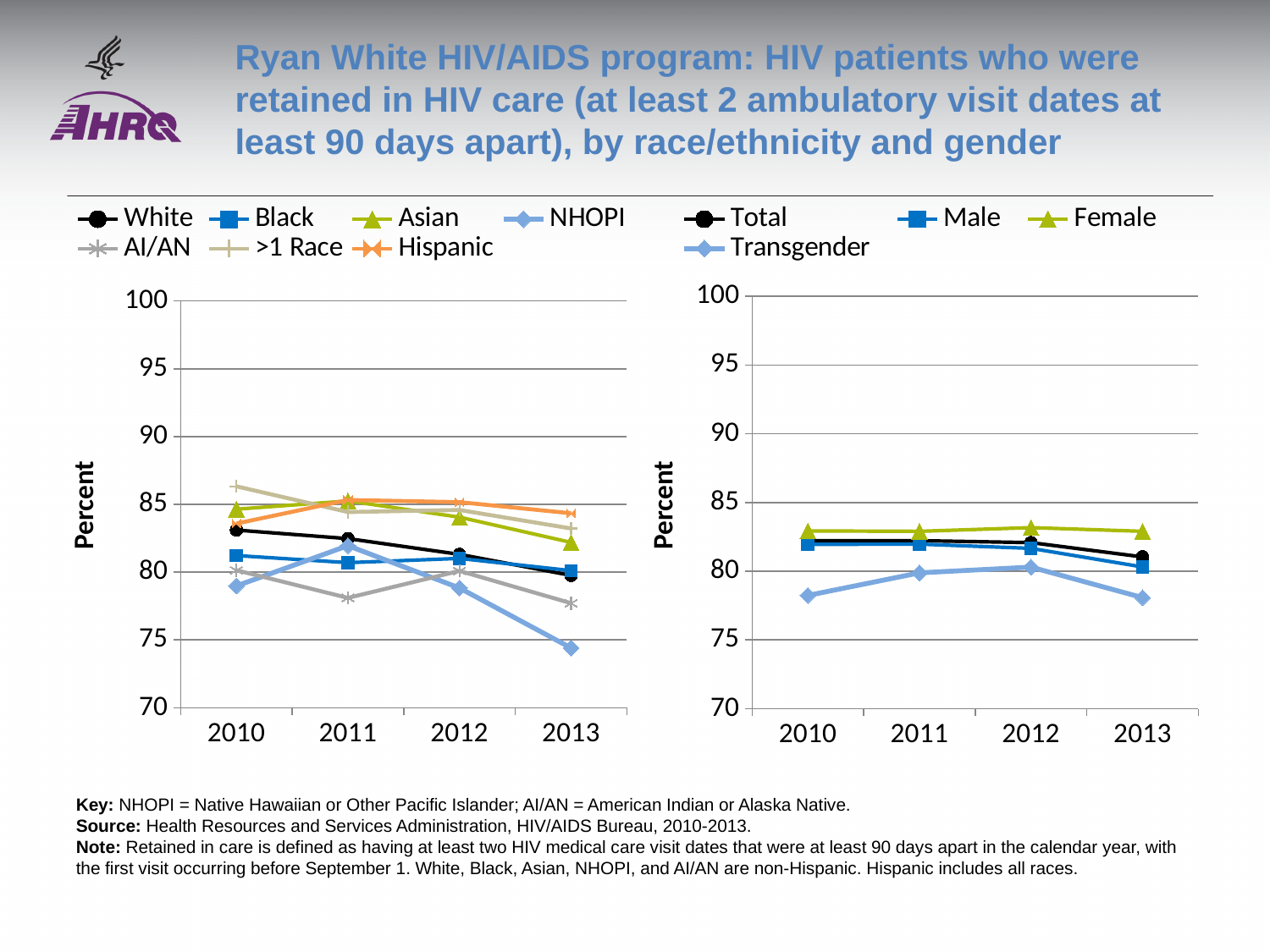

# Ryan White HIV/AIDS program: HIV patients who were retained in HIV care (at least 2 ambulatory visit dates at least 90 days apart), by race/ethnicity and gender

### Chart

| Category | White  | Black | Asian | NHOPI | AI/AN | >1 Race | Hispanic |
|---|---|---|---|---|---|---|---|
| 2010 | 83.1 | 81.22 | 84.64 | 78.98 | 80.14 | 86.33 | 83.58 |
| 2011 | 82.47 | 80.7 | 85.25 | 81.95 | 78.1 | 84.43 | 85.32 |
| 2012 | 81.31 | 81.01 | 84.05 | 78.83 | 80.09 | 84.58 | 85.16 |
| 2013 | 79.76 | 80.11 | 82.19 | 74.41 | 77.71 | 83.22 | 84.34 |

### Chart

| Category | Total | Male | Female | Transgender |
|---|---|---|---|---|
| 2010 | 82.21 | 81.95 | 82.93 | 78.24 |
| 2011 | 82.22 | 81.97 | 82.9 | 79.88 |
| 2012 | 82.08 | 81.66 | 83.17 | 80.3 |
| 2013 | 81.04 | 80.31 | 82.9 | 78.08 |
Key: NHOPI = Native Hawaiian or Other Pacific Islander; AI/AN = American Indian or Alaska Native.
Source: Health Resources and Services Administration, HIV/AIDS Bureau, 2010-2013.
Note: Retained in care is defined as having at least two HIV medical care visit dates that were at least 90 days apart in the calendar year, with the first visit occurring before September 1. White, Black, Asian, NHOPI, and AI/AN are non-Hispanic. Hispanic includes all races.